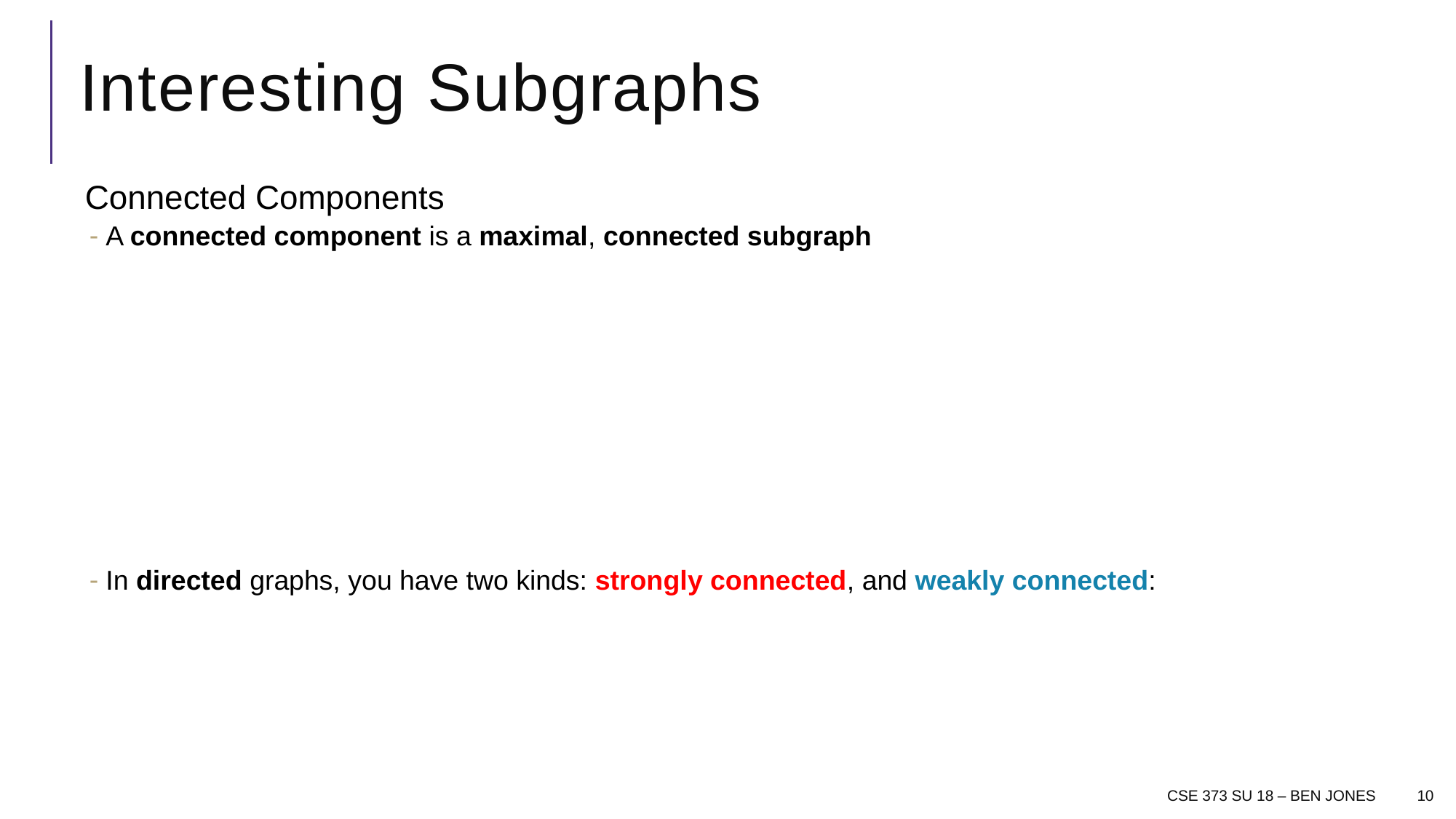

# Interesting Subgraphs
Connected Components
A connected component is a maximal, connected subgraph

In directed graphs, you have two kinds: strongly connected, and weakly connected:
CSE 373 Su 18 – Ben jones
10